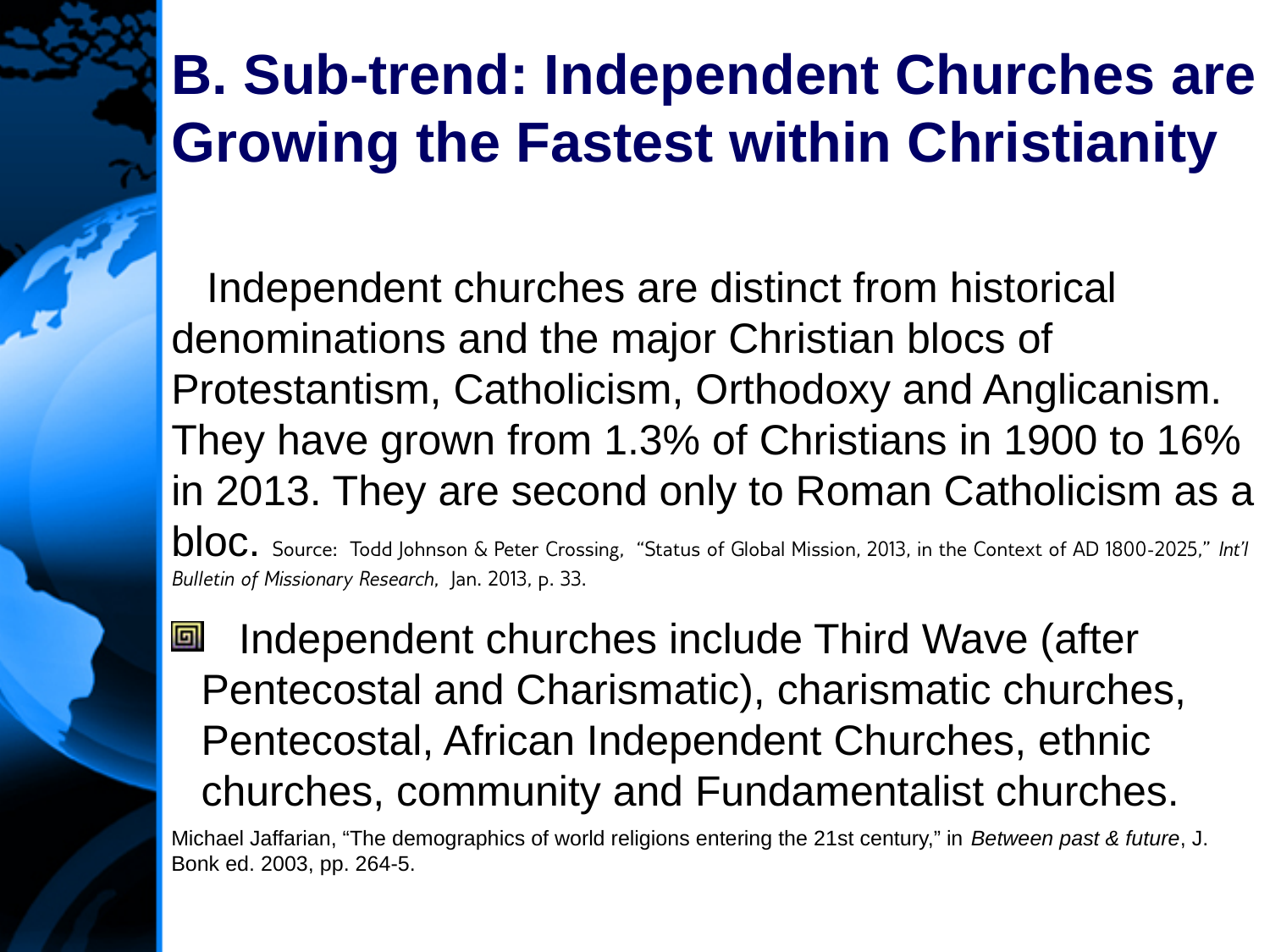

B. Sub-trend: Independent Churches are Growing the Fastest within Christianity
   Independent churches are distinct from historical denominations and the major Christian blocs of Protestantism, Catholicism, Orthodoxy and Anglicanism. They have grown from 1.3% of Christians in 1900 to 16% in 2013. They are second only to Roman Catholicism as a bloc. Source:  Todd Johnson & Peter Crossing,  “Status of Global Mission, 2013, in the Context of AD 1800-2025,” Int’l Bulletin of Missionary Research,  Jan. 2013, p. 33.
   Independent churches include Third Wave (after  Pentecostal and Charismatic), charismatic churches, Pentecostal, African Independent Churches, ethnic churches, community and Fundamentalist churches.
Michael Jaffarian, “The demographics of world religions entering the 21st century,” in Between past & future, J. Bonk ed. 2003, pp. 264-5.